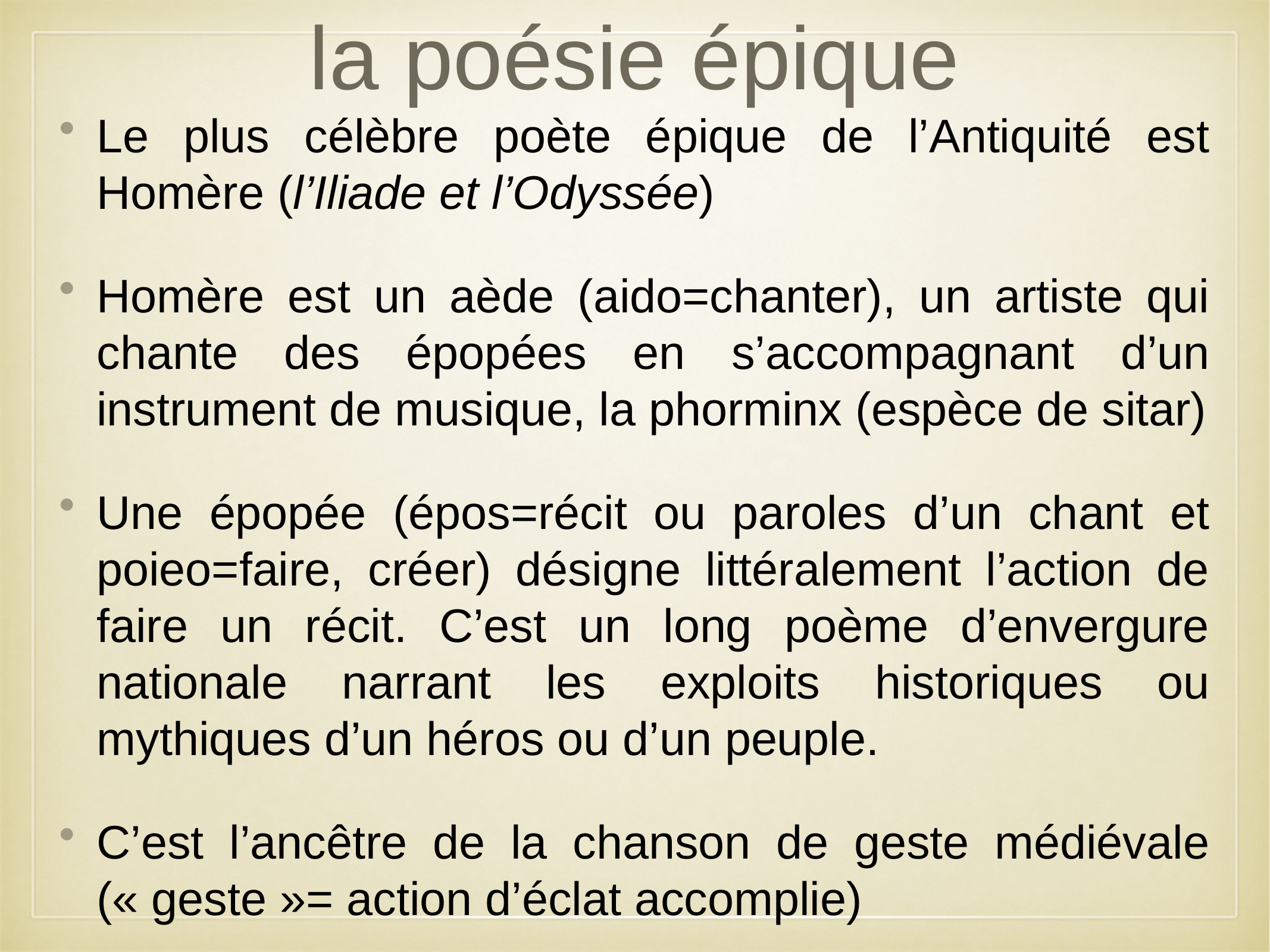

# la poésie épique
Le plus célèbre poète épique de l’Antiquité est Homère (l’Iliade et l’Odyssée)
Homère est un aède (aido=chanter), un artiste qui chante des épopées en s’accompagnant d’un instrument de musique, la phorminx (espèce de sitar)
Une épopée (épos=récit ou paroles d’un chant et poieo=faire, créer) désigne littéralement l’action de faire un récit. C’est un long poème d’envergure nationale narrant les exploits historiques ou mythiques d’un héros ou d’un peuple.
C’est l’ancêtre de la chanson de geste médiévale (« geste »= action d’éclat accomplie)